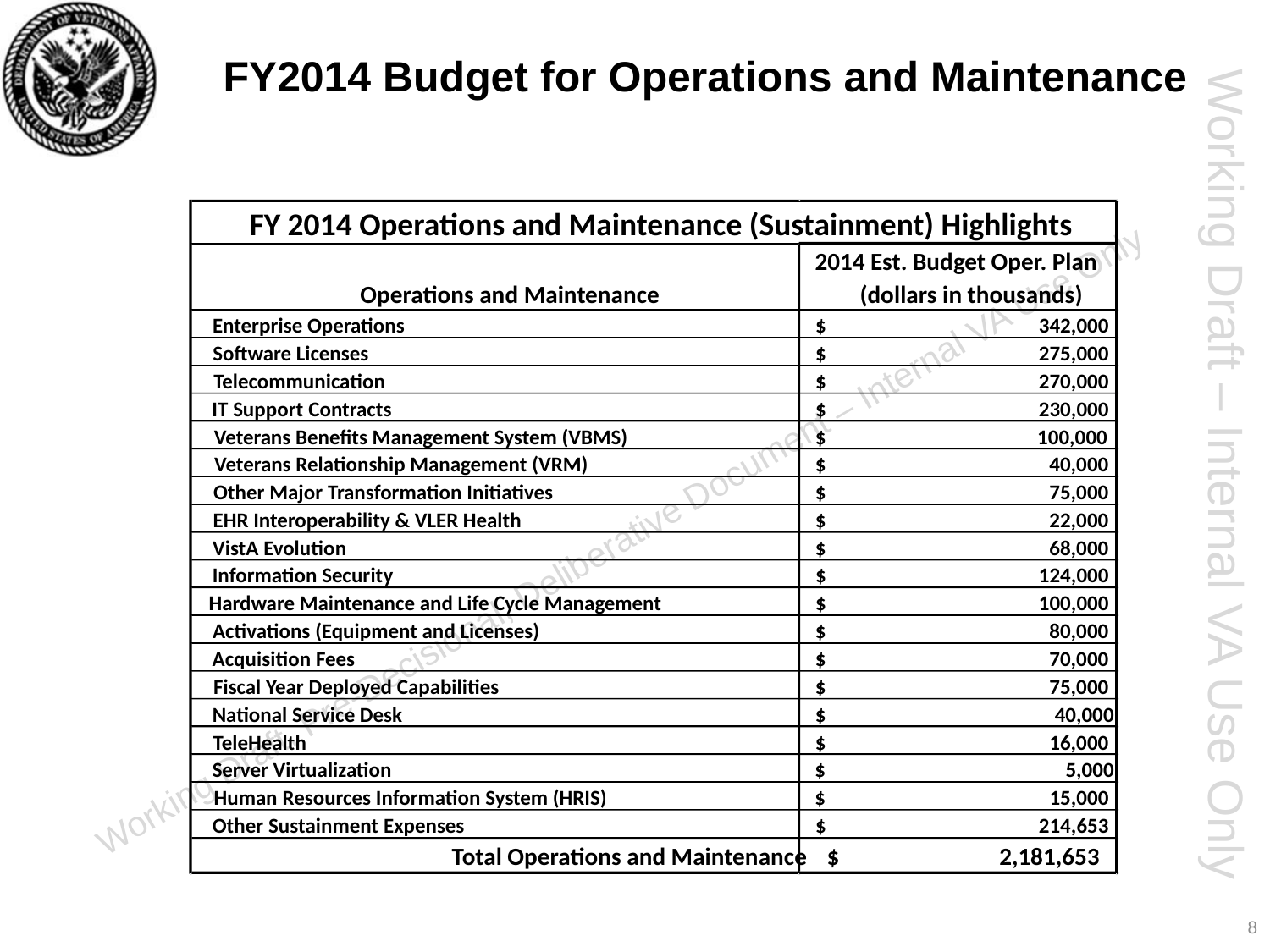

FY2014 Budget for Operations and Maintenance

FY 2014 Operations and Maintenance (Sustainment) Highlights

 2014 Est. Budget Oper. Plan
Operations and Maintenance
(dollars in thousands)

Enterprise Operations
$

342,000

Software Licenses
$

275,000

Telecommunication
$

270,000

IT Support Contracts
$

230,000

Veterans Benefits Management System (VBMS)
$
100,000

Veterans Relationship Management (VRM)
$

40,000

Other Major Transformation Initiatives
$

75,000

EHR Interoperability & VLER Health
$

22,000

VistA Evolution
$

68,000

Information Security
$

124,000

Hardware Maintenance and Life Cycle Management
$

100,000

Activations (Equipment and Licenses)
$

80,000

Acquisition Fees
$

70,000

Fiscal Year Deployed Capabilities
$

75,000

National Service Desk
$

40,000

TeleHealth
$

16,000

Server Virtualization
$

5,000

Human Resources Information System (HRIS)
$
15,000

Other Sustainment Expenses
$

214,653

Total Operations and Maintenance
$

2,181,653

8